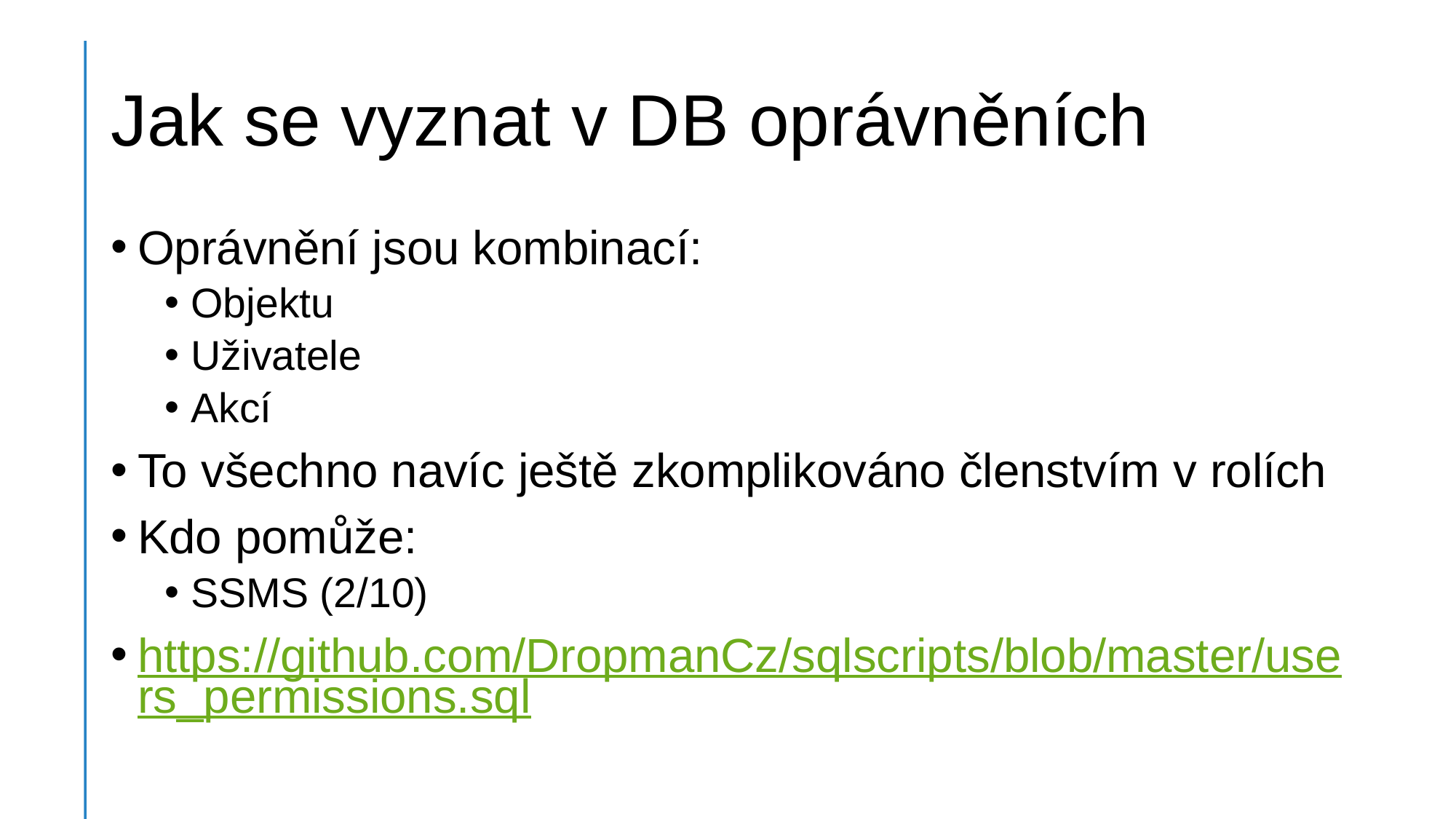

# Jak se vyznat v DB oprávněních
Oprávnění jsou kombinací:
Objektu
Uživatele
Akcí
To všechno navíc ještě zkomplikováno členstvím v rolích
Kdo pomůže:
SSMS (2/10)
https://github.com/DropmanCz/sqlscripts/blob/master/users_permissions.sql